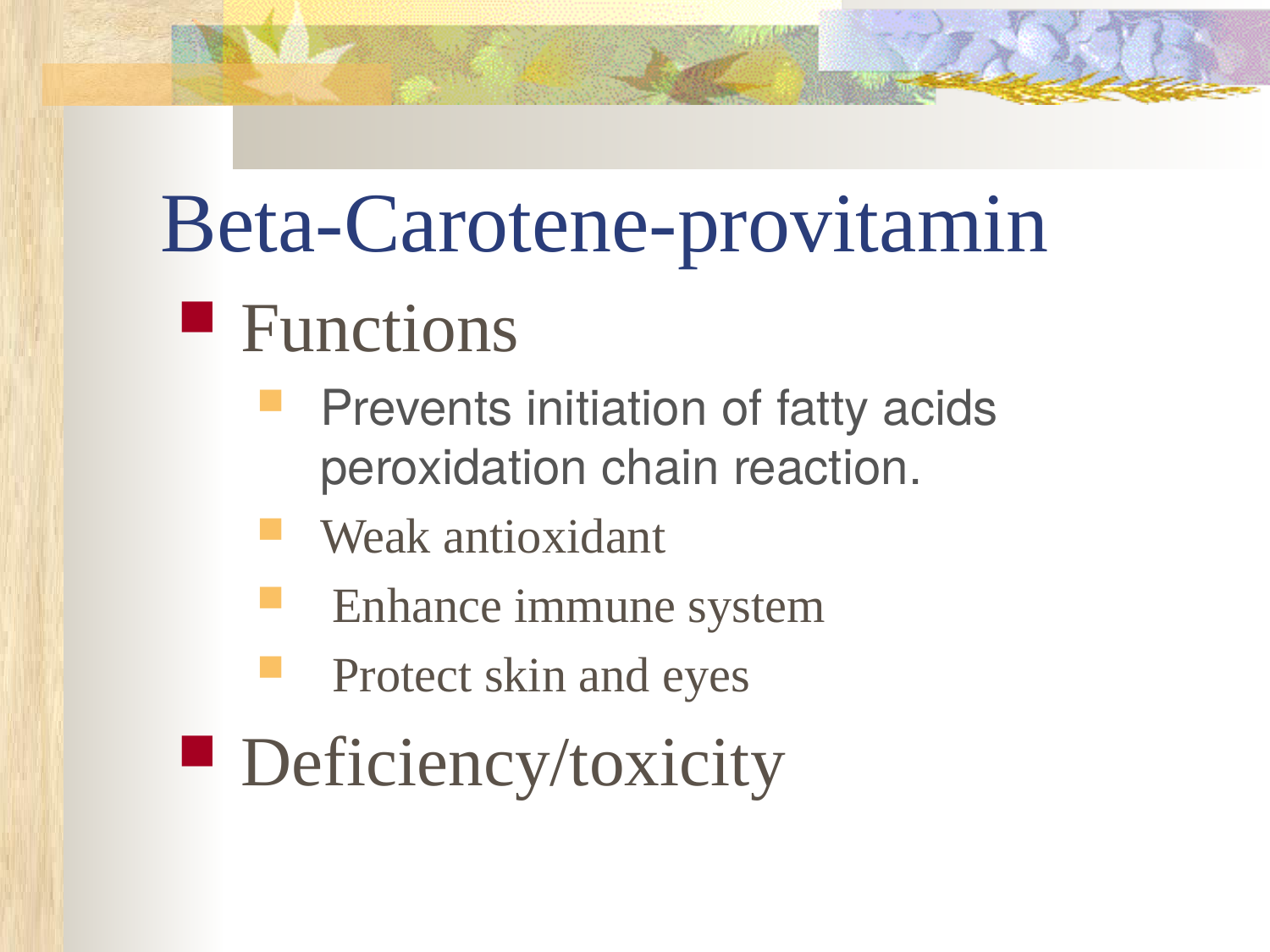

# Beta-Carotene-provitamin
Functions
Prevents initiation of fatty acids      peroxidation chain reaction.
Weak antioxidant
 Enhance immune system
 Protect skin and eyes
Deficiency/toxicity